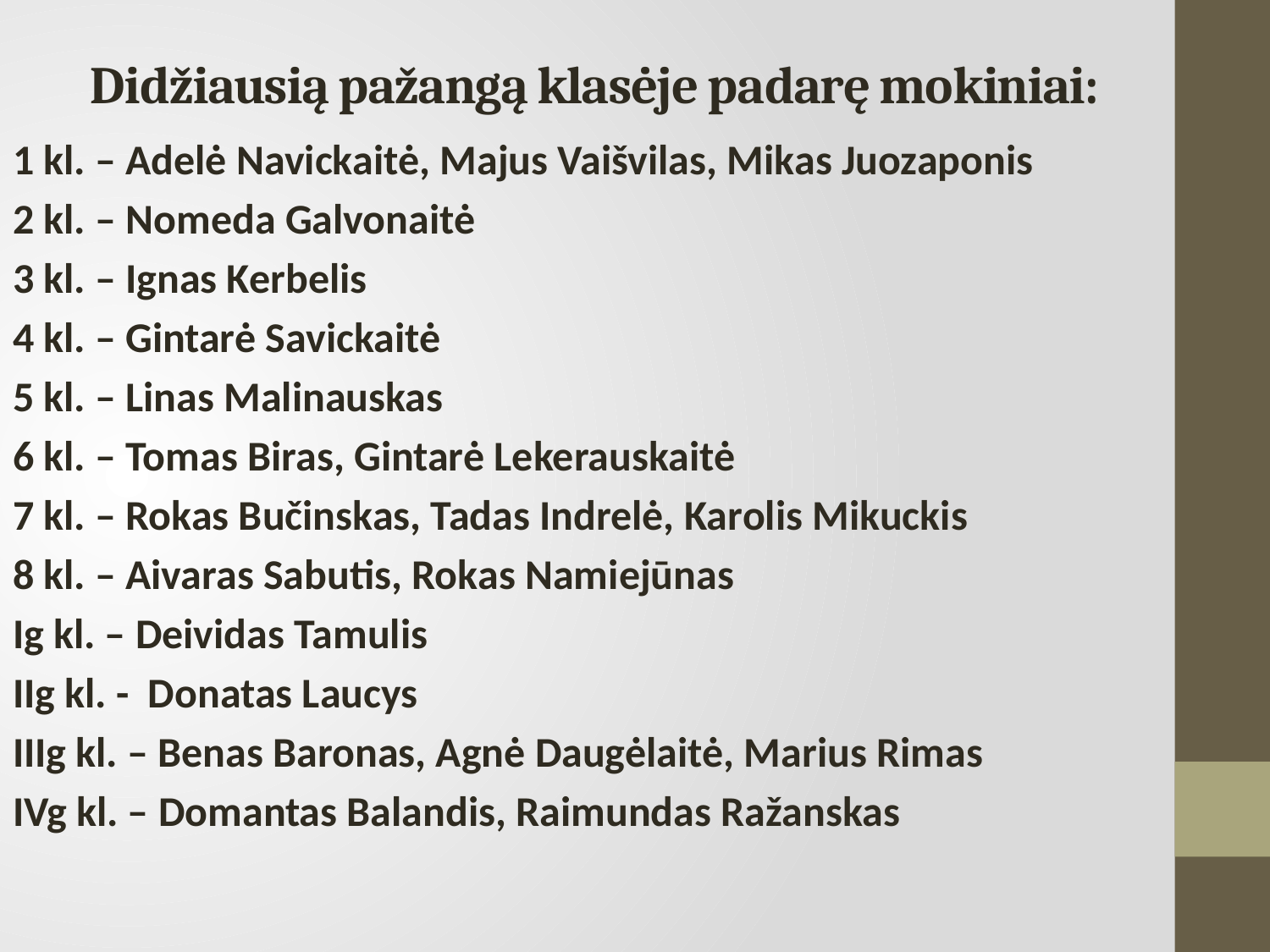

# Didžiausią pažangą klasėje padarę mokiniai:
1 kl. – Adelė Navickaitė, Majus Vaišvilas, Mikas Juozaponis
2 kl. – Nomeda Galvonaitė
3 kl. – Ignas Kerbelis
4 kl. – Gintarė Savickaitė
5 kl. – Linas Malinauskas
6 kl. – Tomas Biras, Gintarė Lekerauskaitė
7 kl. – Rokas Bučinskas, Tadas Indrelė, Karolis Mikuckis
8 kl. – Aivaras Sabutis, Rokas Namiejūnas
Ig kl. – Deividas Tamulis
IIg kl. -  Donatas Laucys
IIIg kl. – Benas Baronas, Agnė Daugėlaitė, Marius Rimas
IVg kl. – Domantas Balandis, Raimundas Ražanskas